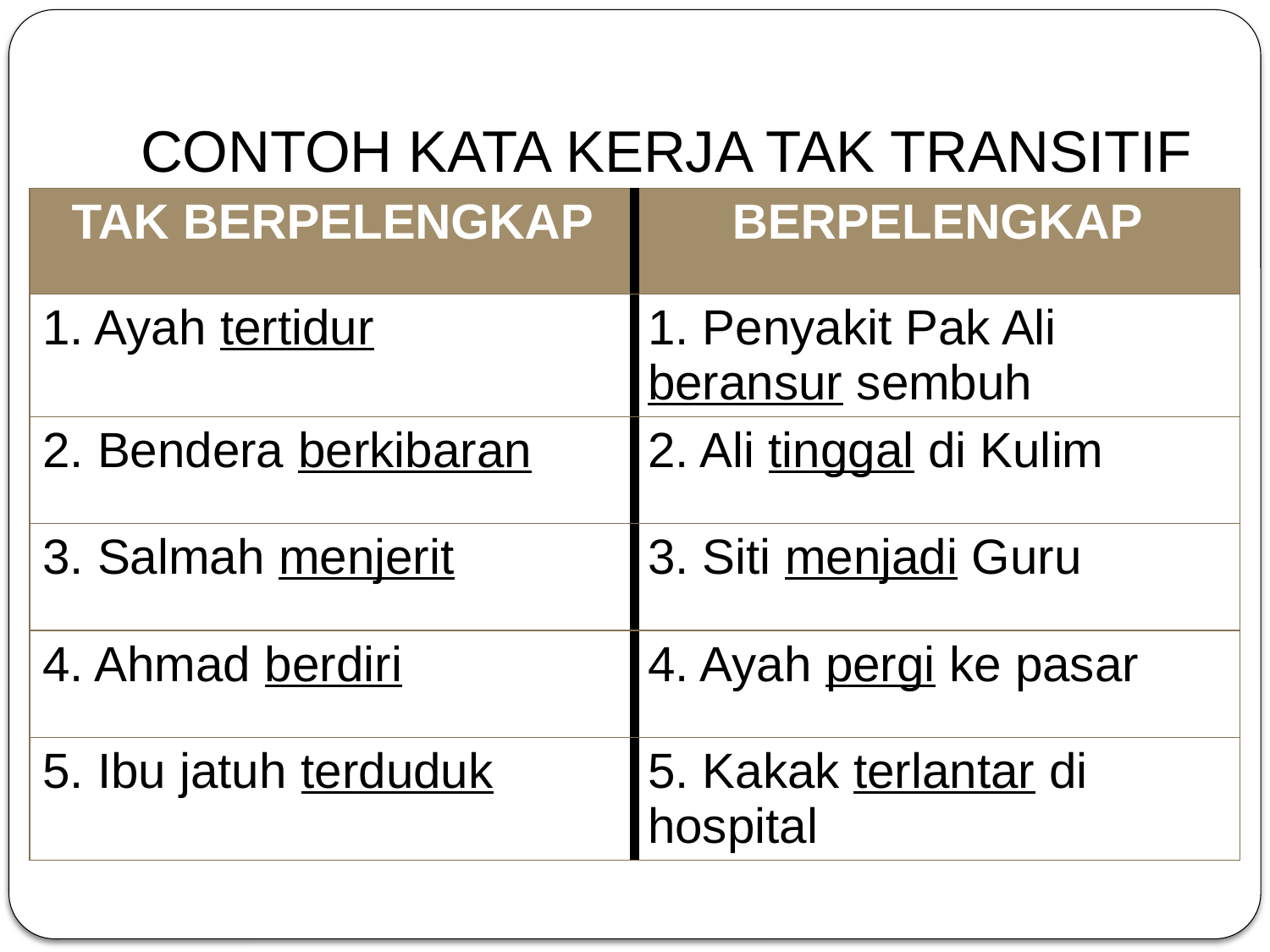

# CONTOH KATA KERJA TAK TRANSITIF
| TAK BERPELENGKAP | BERPELENGKAP |
| --- | --- |
| 1. Ayah tertidur | 1. Penyakit Pak Ali beransur sembuh |
| 2. Bendera berkibaran | 2. Ali tinggal di Kulim |
| 3. Salmah menjerit | 3. Siti menjadi Guru |
| 4. Ahmad berdiri | 4. Ayah pergi ke pasar |
| 5. Ibu jatuh terduduk | 5. Kakak terlantar di hospital |